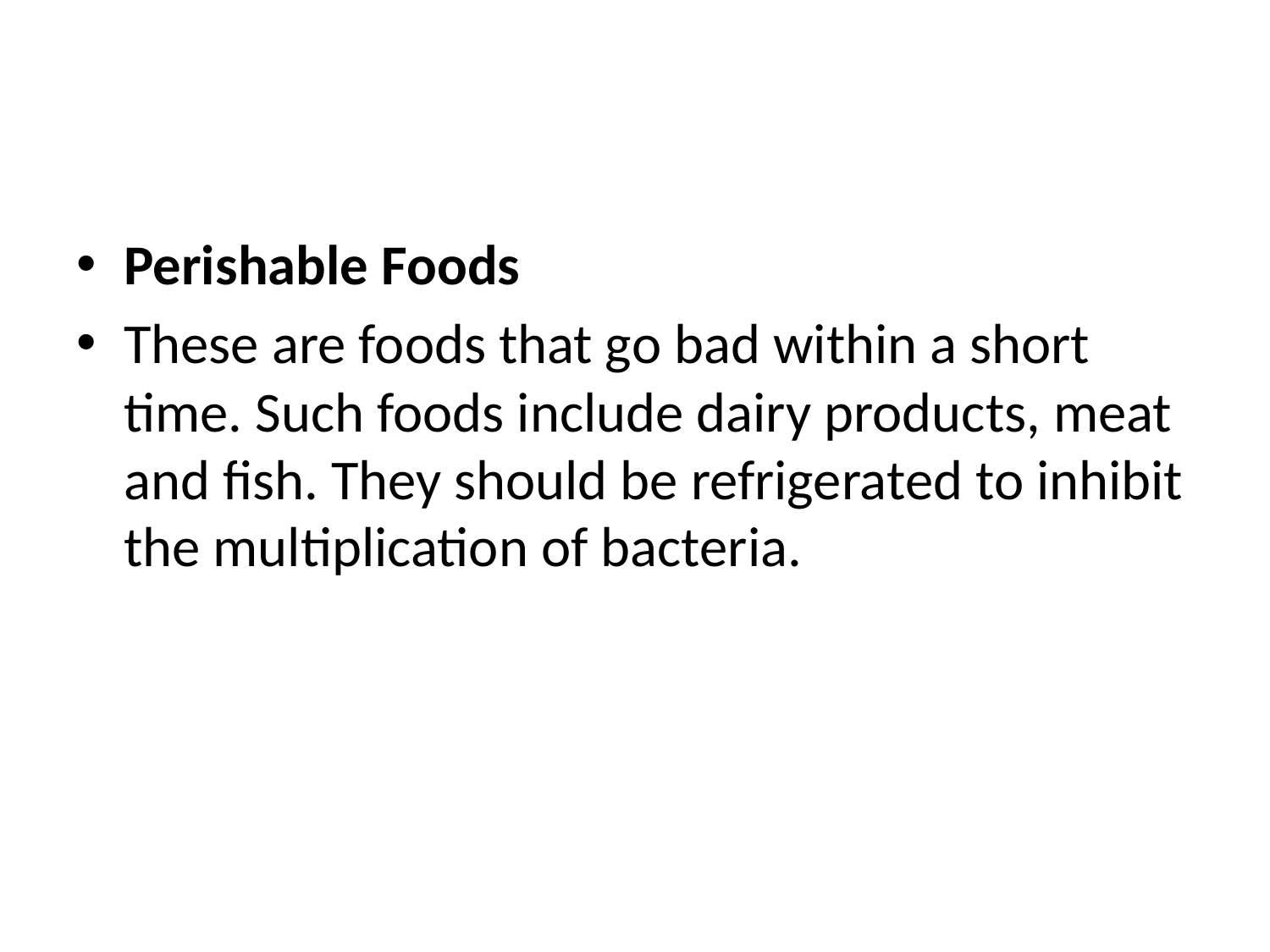

#
Perishable Foods
These are foods that go bad within a short time. Such foods include dairy products, meat and fish. They should be refrigerated to inhibit the multiplication of bacteria.